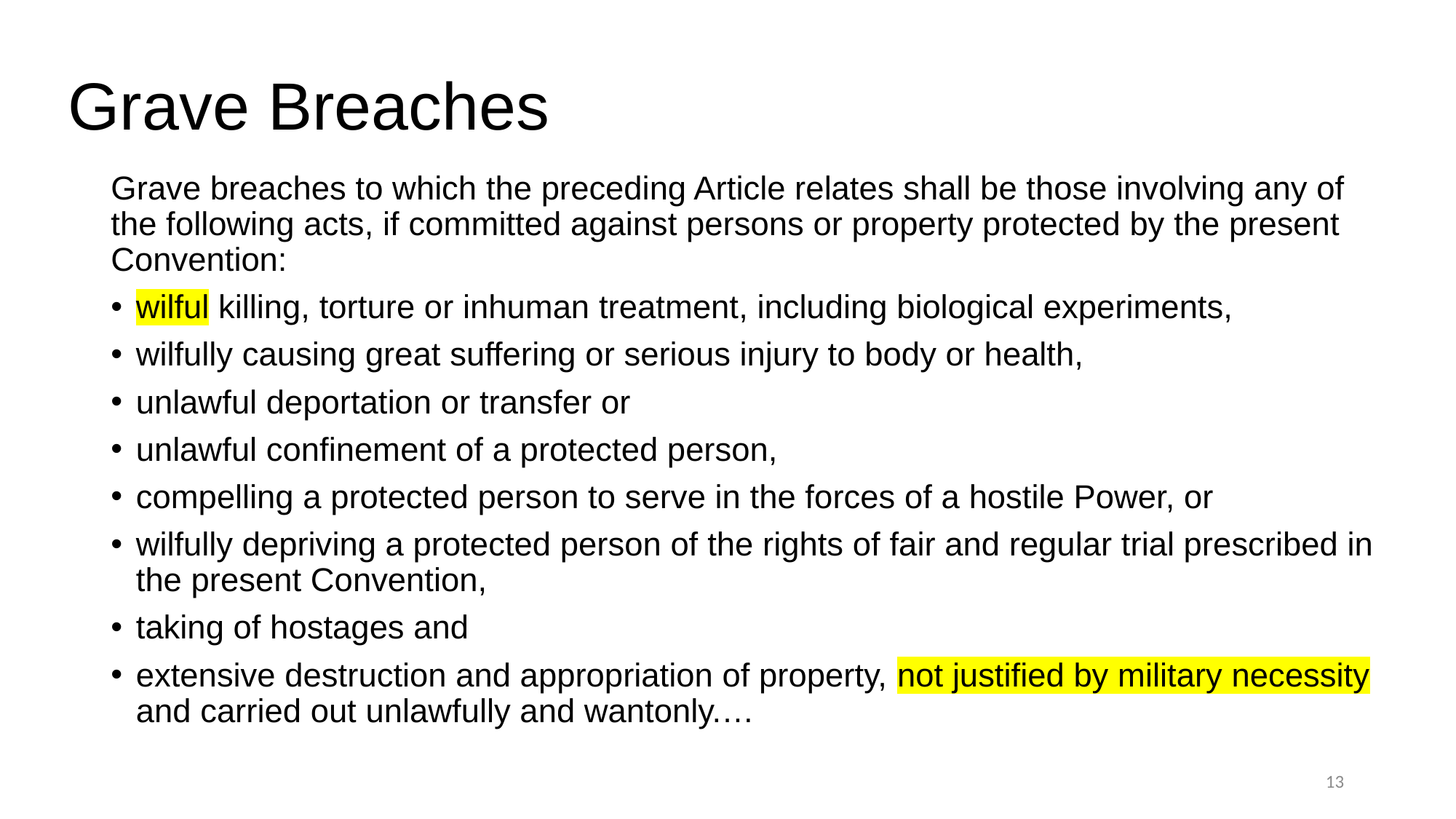

# Grave Breaches
Grave breaches to which the preceding Article relates shall be those involving any of the following acts, if committed against persons or property protected by the present Convention:
wilful killing, torture or inhuman treatment, including biological experiments,
wilfully causing great suffering or serious injury to body or health,
unlawful deportation or transfer or
unlawful confinement of a protected person,
compelling a protected person to serve in the forces of a hostile Power, or
wilfully depriving a protected person of the rights of fair and regular trial prescribed in the present Convention,
taking of hostages and
extensive destruction and appropriation of property, not justified by military necessity and carried out unlawfully and wantonly.…
13